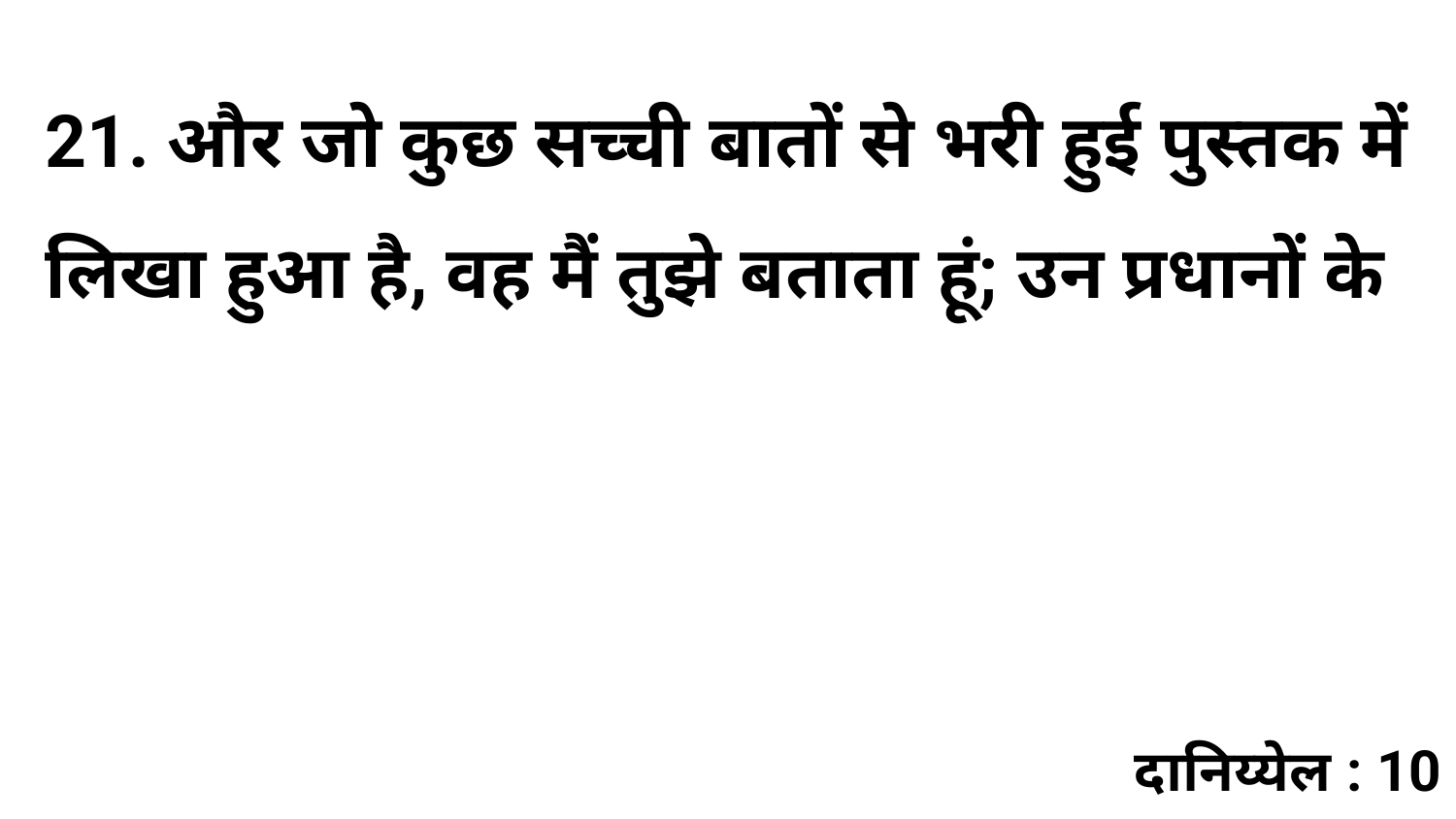

21. और जो कुछ सच्ची बातों से भरी हुई पुस्तक में लिखा हुआ है, वह मैं तुझे बताता हूं; उन प्रधानों के
दानिय्येल : 10